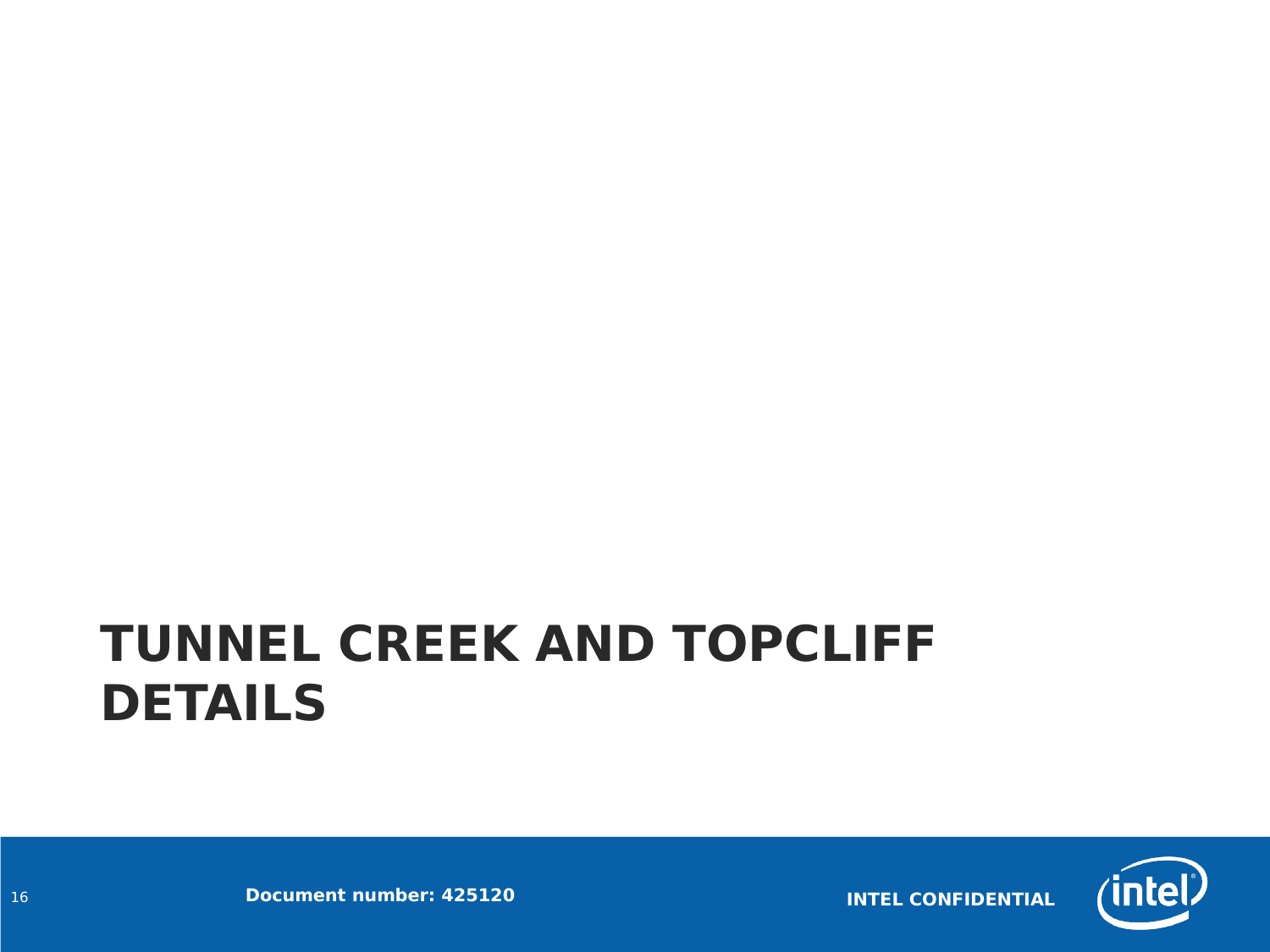

# Tunnel Creek and Topcliff details
16